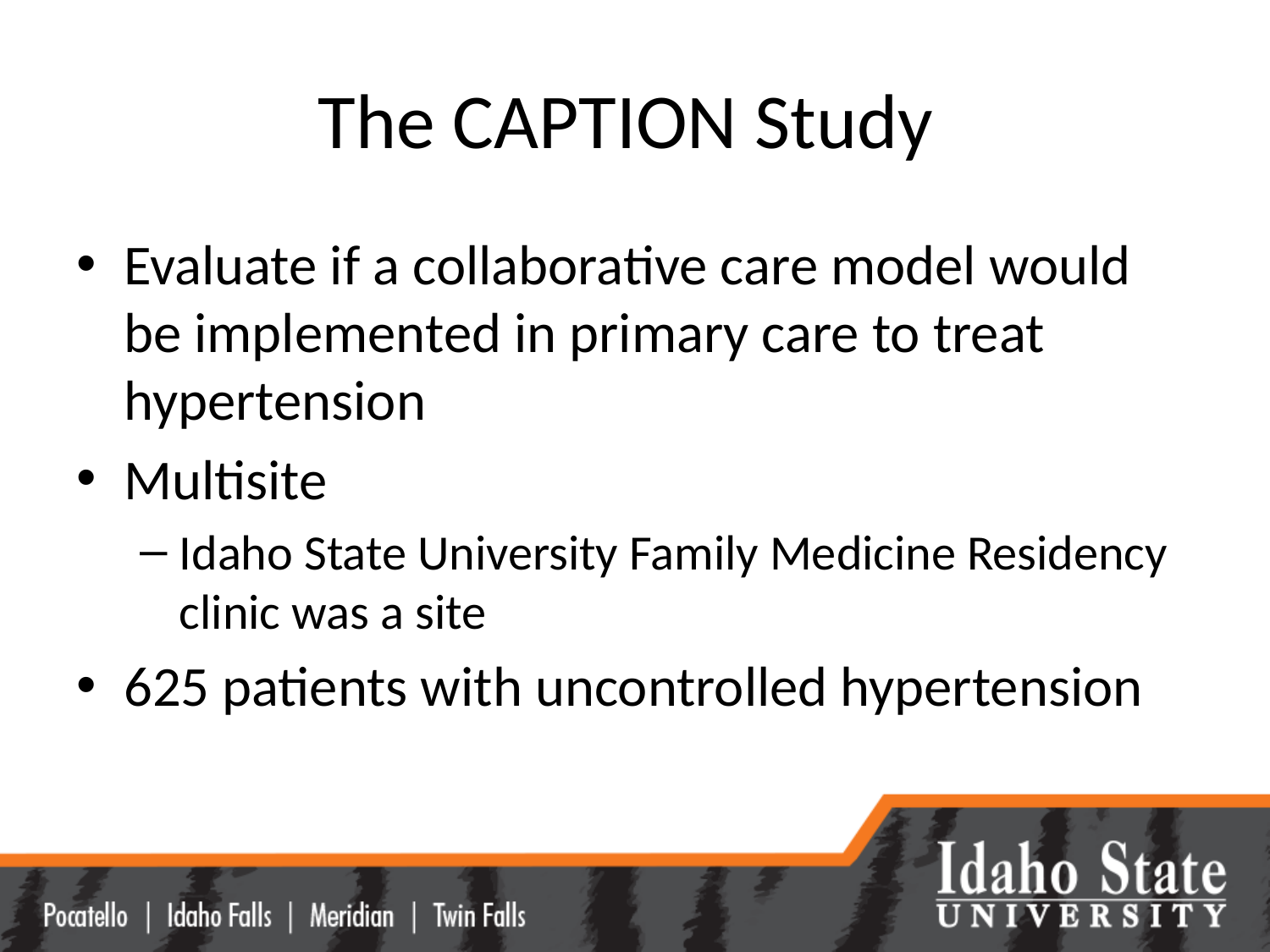

# The CAPTION Study
Evaluate if a collaborative care model would be implemented in primary care to treat hypertension
Multisite
Idaho State University Family Medicine Residency clinic was a site
625 patients with uncontrolled hypertension